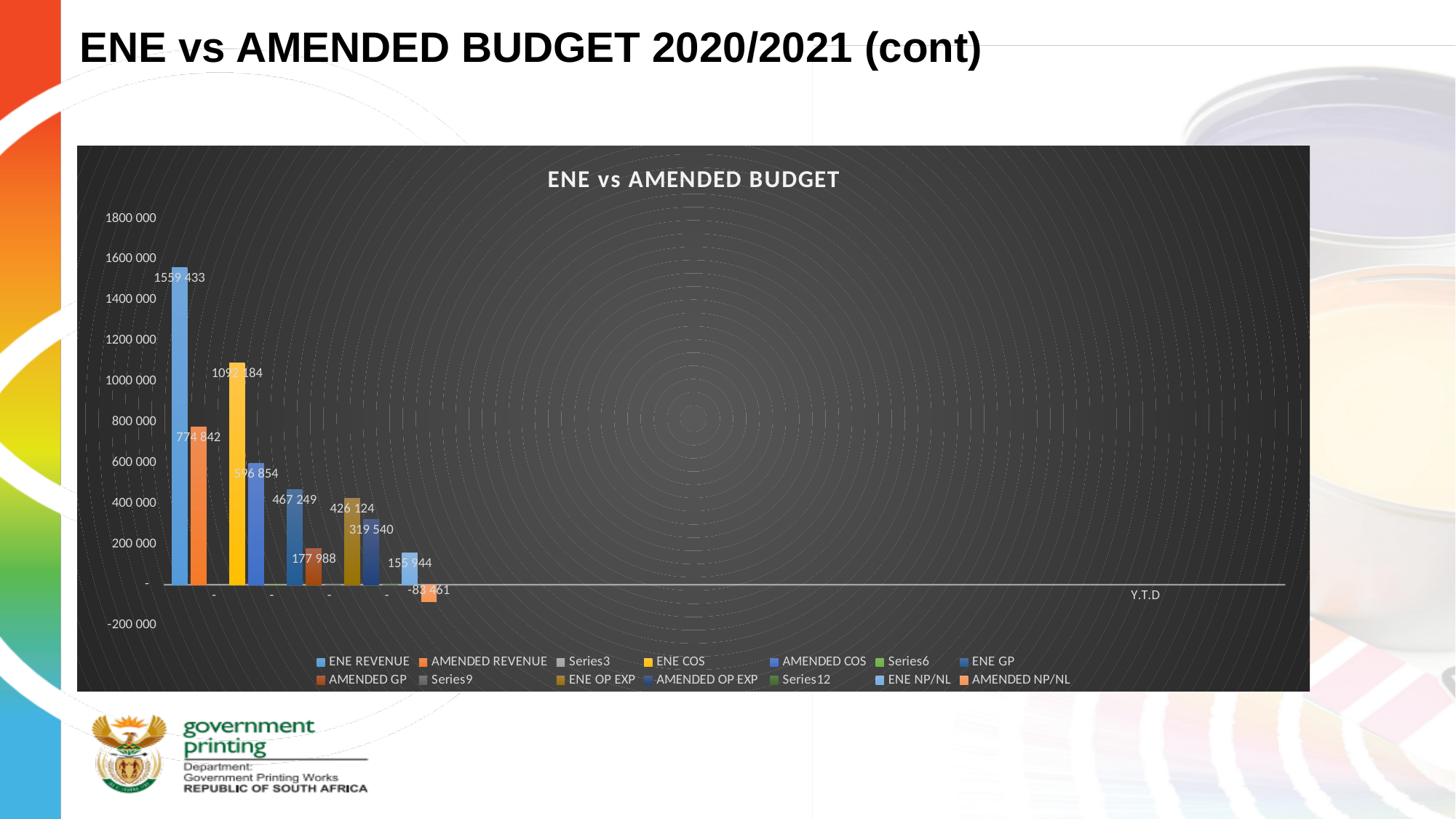

# ENE vs AMENDED BUDGET 2020/2021 (cont)

[unsupported chart]